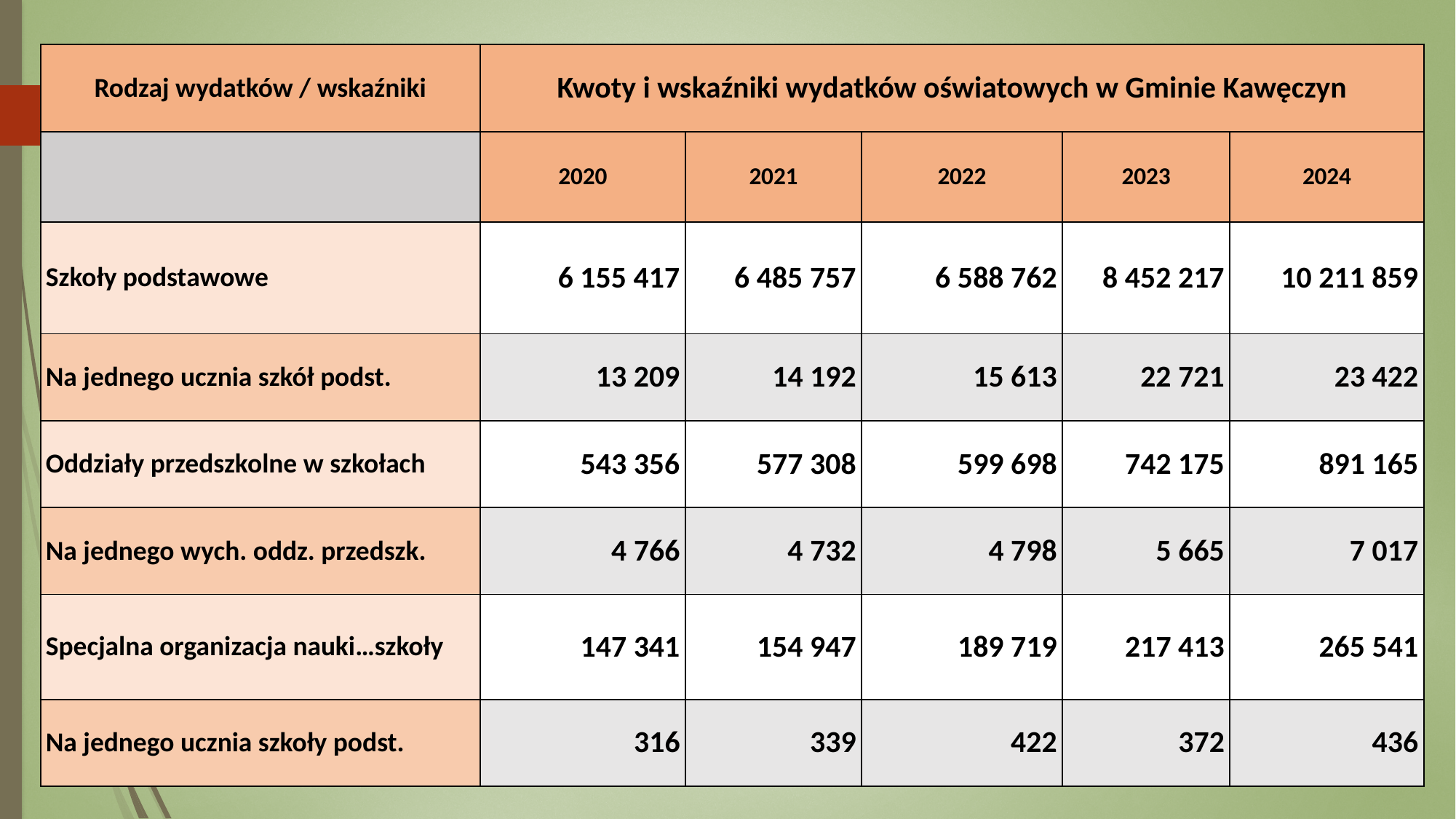

| Rodzaj wydatków / wskaźniki | Kwoty i wskaźniki wydatków oświatowych w Gminie Kawęczyn |  |  |  |  |
| --- | --- | --- | --- | --- | --- |
|  | 2020 | 2021 | 2022 | 2023 | 2024 |
| Szkoły podstawowe | 6 155 417 | 6 485 757 | 6 588 762 | 8 452 217 | 10 211 859 |
| Na jednego ucznia szkół podst. | 13 209 | 14 192 | 15 613 | 22 721 | 23 422 |
| Oddziały przedszkolne w szkołach | 543 356 | 577 308 | 599 698 | 742 175 | 891 165 |
| Na jednego wych. oddz. przedszk. | 4 766 | 4 732 | 4 798 | 5 665 | 7 017 |
| Specjalna organizacja nauki…szkoły | 147 341 | 154 947 | 189 719 | 217 413 | 265 541 |
| Na jednego ucznia szkoły podst. | 316 | 339 | 422 | 372 | 436 |